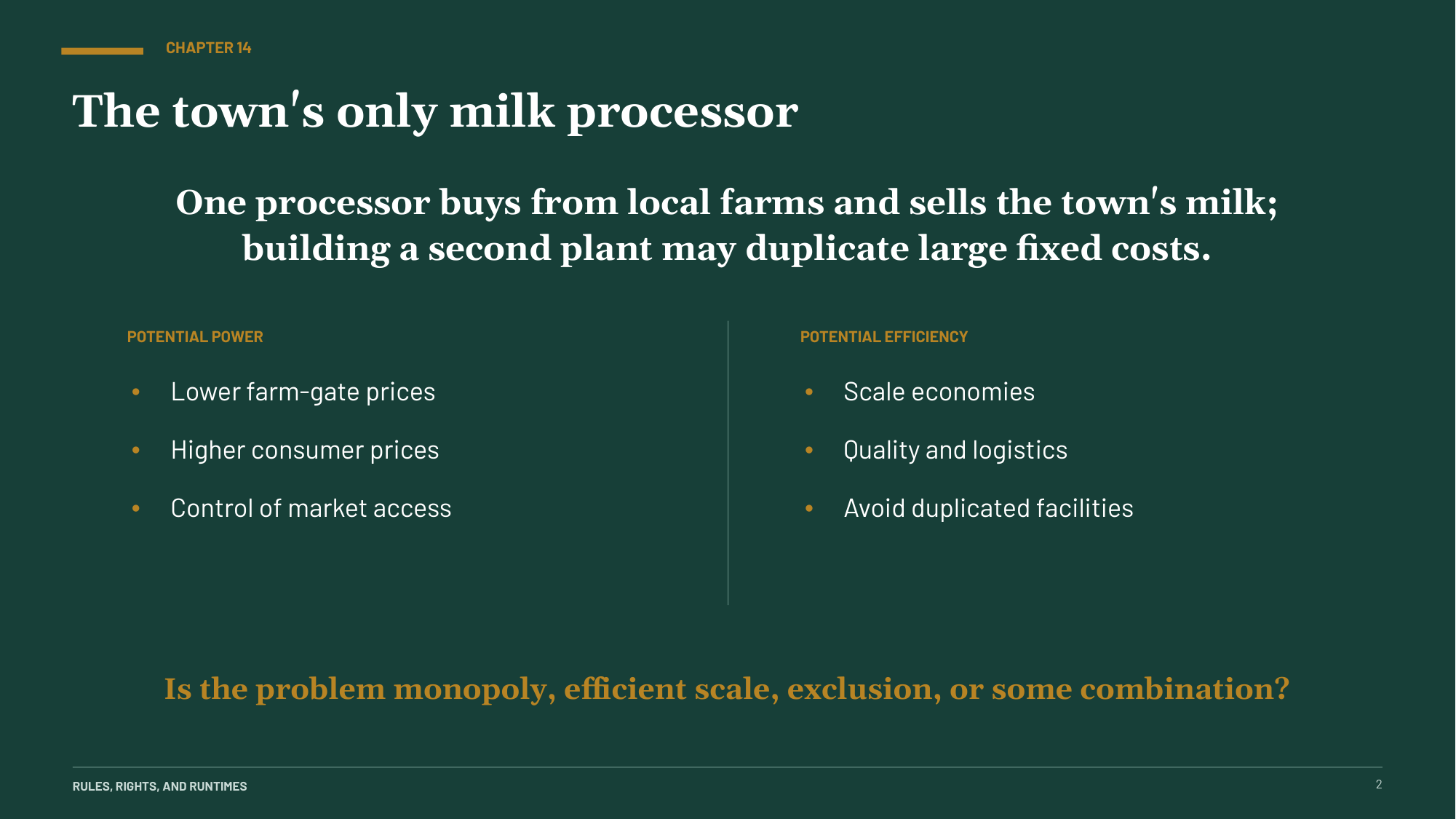

CHAPTER 14

The town's only milk processor
One processor buys from local farms and sells the town's milk; building a second plant may duplicate large fixed costs.

POTENTIAL POWER
POTENTIAL EFFICIENCY
•
•
Lower farm-gate prices
Scale economies
•
•
Higher consumer prices
Quality and logistics
•
•
Control of market access
Avoid duplicated facilities
Is the problem monopoly, efficient scale, exclusion, or some combination?

2
RULES, RIGHTS, AND RUNTIMES